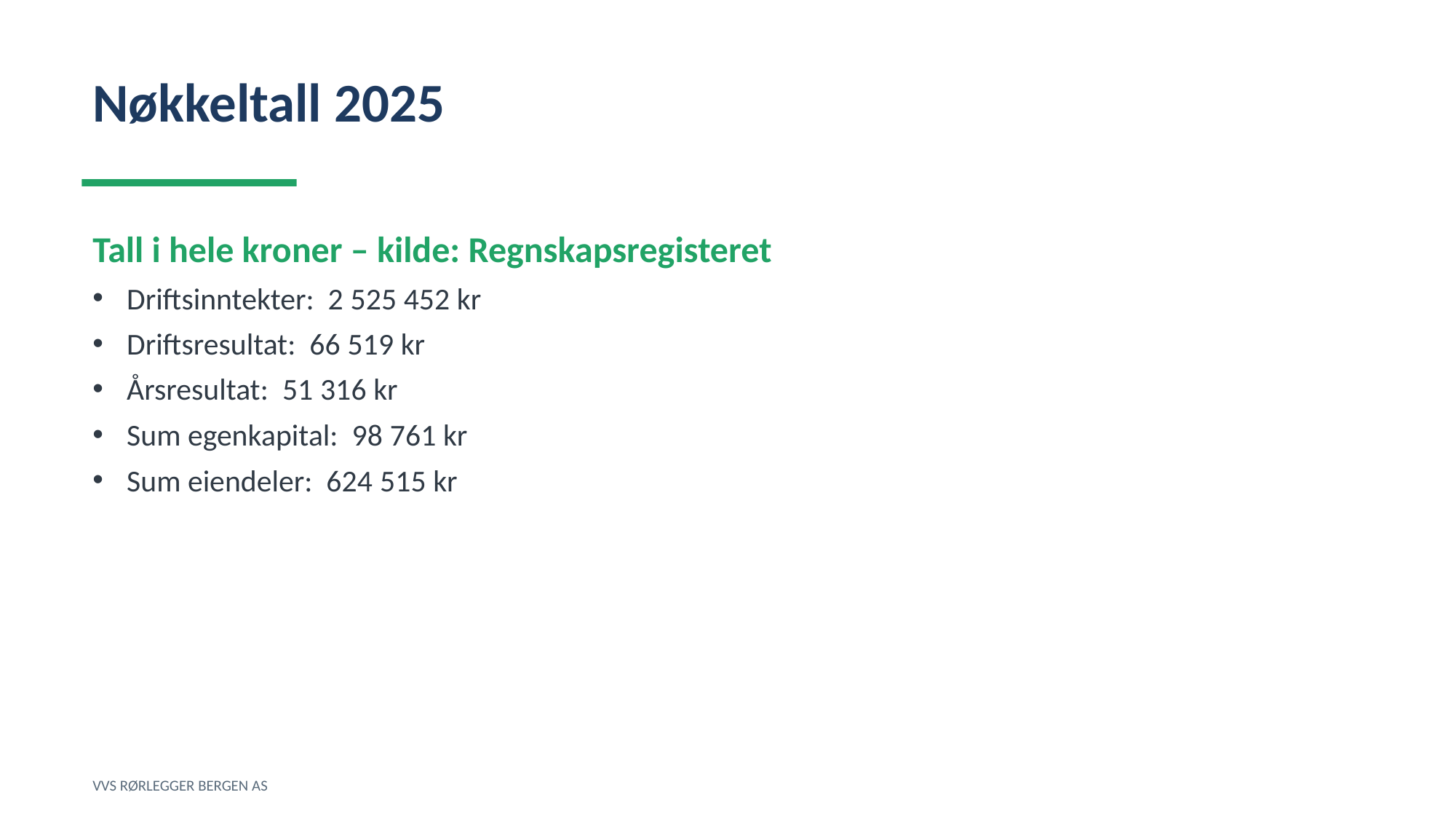

Nøkkeltall 2025

Tall i hele kroner – kilde: Regnskapsregisteret
Driftsinntekter:  2 525 452 kr
Driftsresultat:  66 519 kr
Årsresultat:  51 316 kr
Sum egenkapital:  98 761 kr
Sum eiendeler:  624 515 kr
VVS RØRLEGGER BERGEN AS